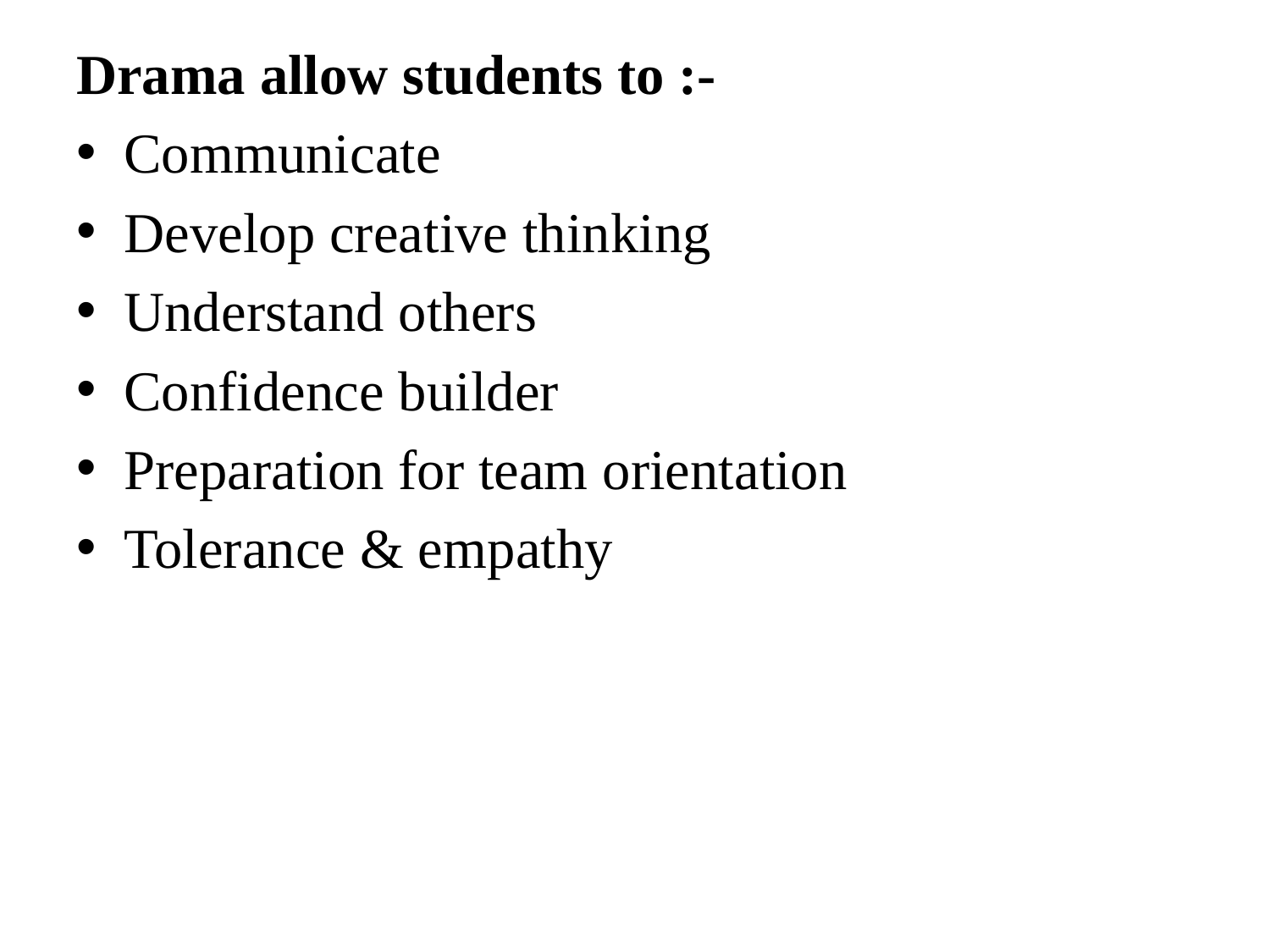

Drama allow students to :-
Communicate
Develop creative thinking
Understand others
Confidence builder
Preparation for team orientation
Tolerance & empathy